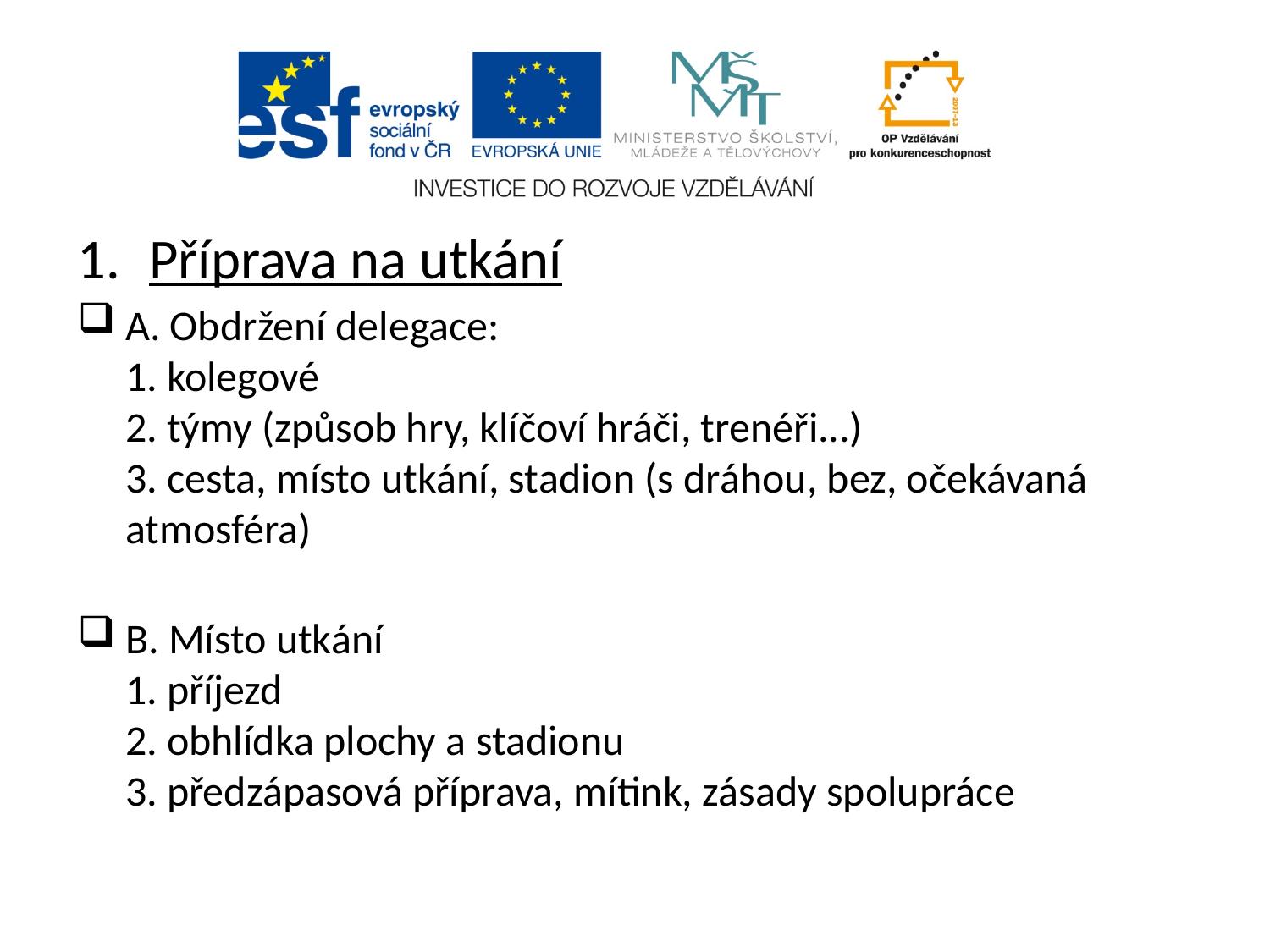

Příprava na utkání
A. Obdržení delegace:
1. kolegové
2. týmy (způsob hry, klíčoví hráči, trenéři...)
3. cesta, místo utkání, stadion (s dráhou, bez, očekávaná atmosféra)
B. Místo utkání
1. příjezd
2. obhlídka plochy a stadionu
3. předzápasová příprava, mítink, zásady spolupráce